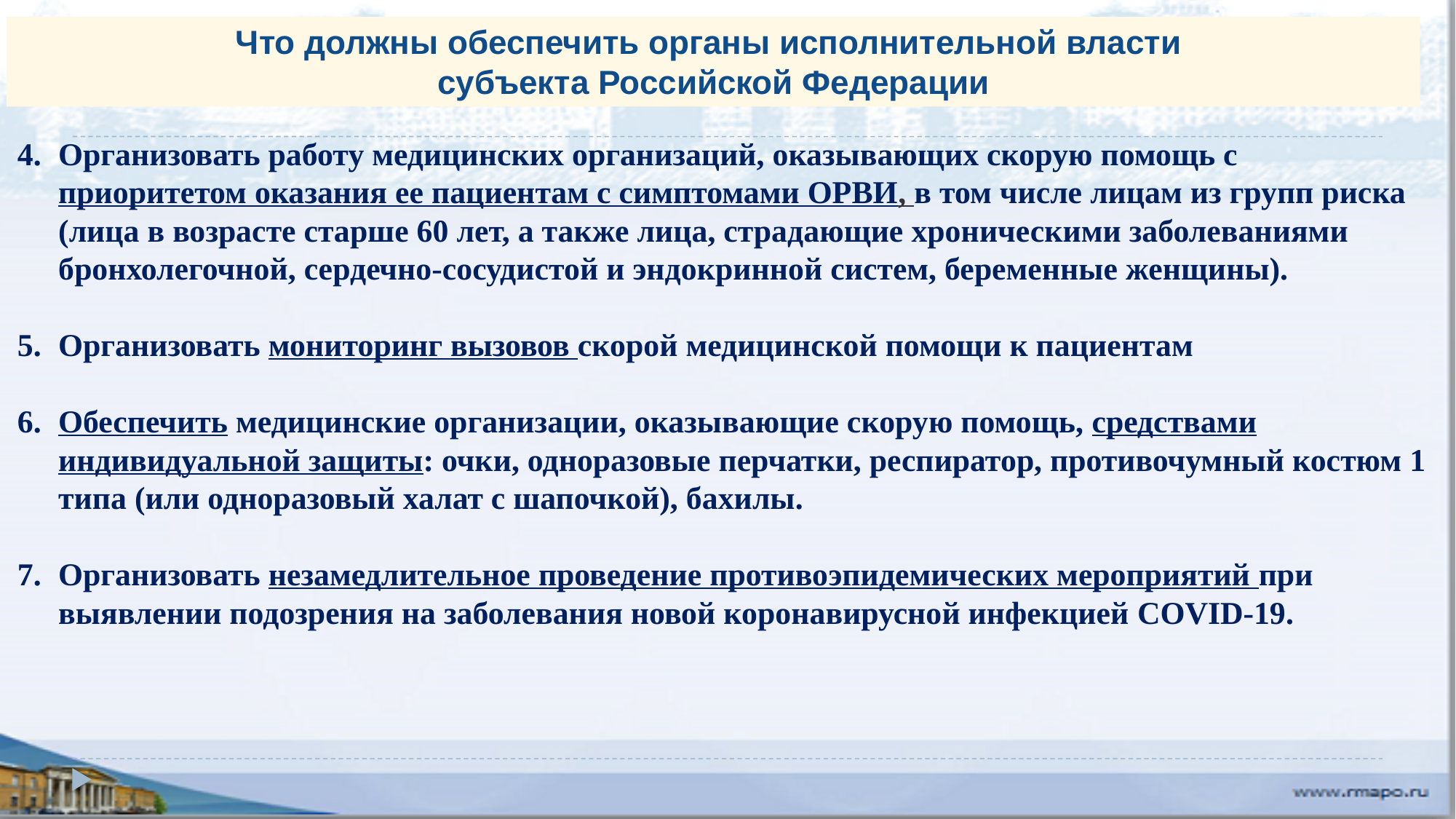

# Что должны обеспечить органы исполнительной власти субъекта Российской Федерации
Организовать работу медицинских организаций, оказывающих скорую помощь с приоритетом оказания ее пациентам с симптомами ОРВИ, в том числе лицам из групп риска (лица в возрасте старше 60 лет, а также лица, страдающие хроническими заболеваниями бронхолегочной, сердечно-сосудистой и эндокринной систем, беременные женщины).

Организовать мониторинг вызовов скорой медицинской помощи к пациентам

Обеспечить медицинские организации, оказывающие скорую помощь, средствами индивидуальной защиты: очки, одноразовые перчатки, респиратор, противочумный костюм 1 типа (или одноразовый халат с шапочкой), бахилы.

Организовать незамедлительное проведение противоэпидемических мероприятий при выявлении подозрения на заболевания новой коронавирусной инфекцией COVID-19.